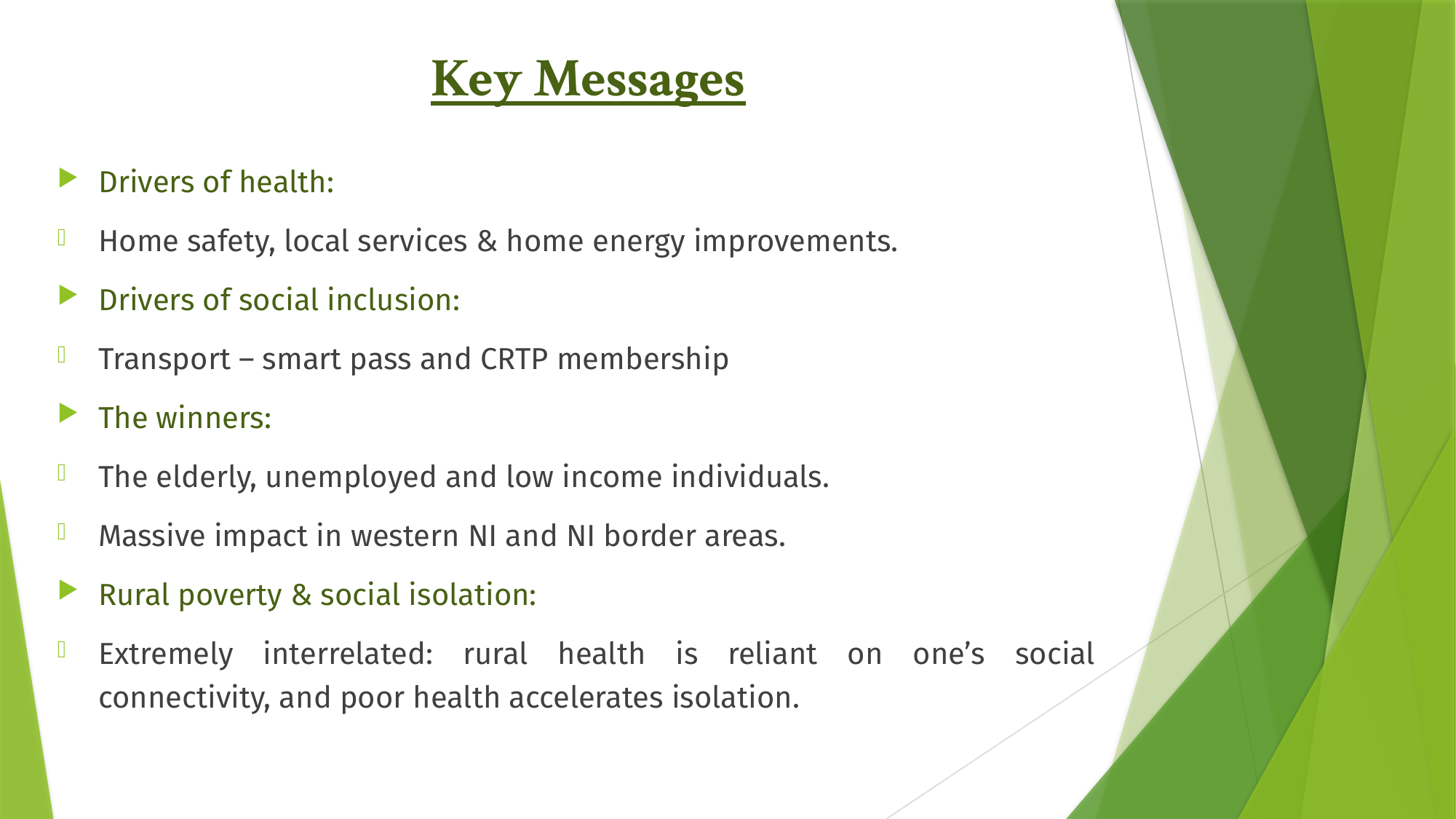

# Key Messages
Drivers of health:
Home safety, local services & home energy improvements.
Drivers of social inclusion:
Transport – smart pass and CRTP membership
The winners:
The elderly, unemployed and low income individuals.
Massive impact in western NI and NI border areas.
Rural poverty & social isolation:
Extremely interrelated: rural health is reliant on one’s social connectivity, and poor health accelerates isolation.